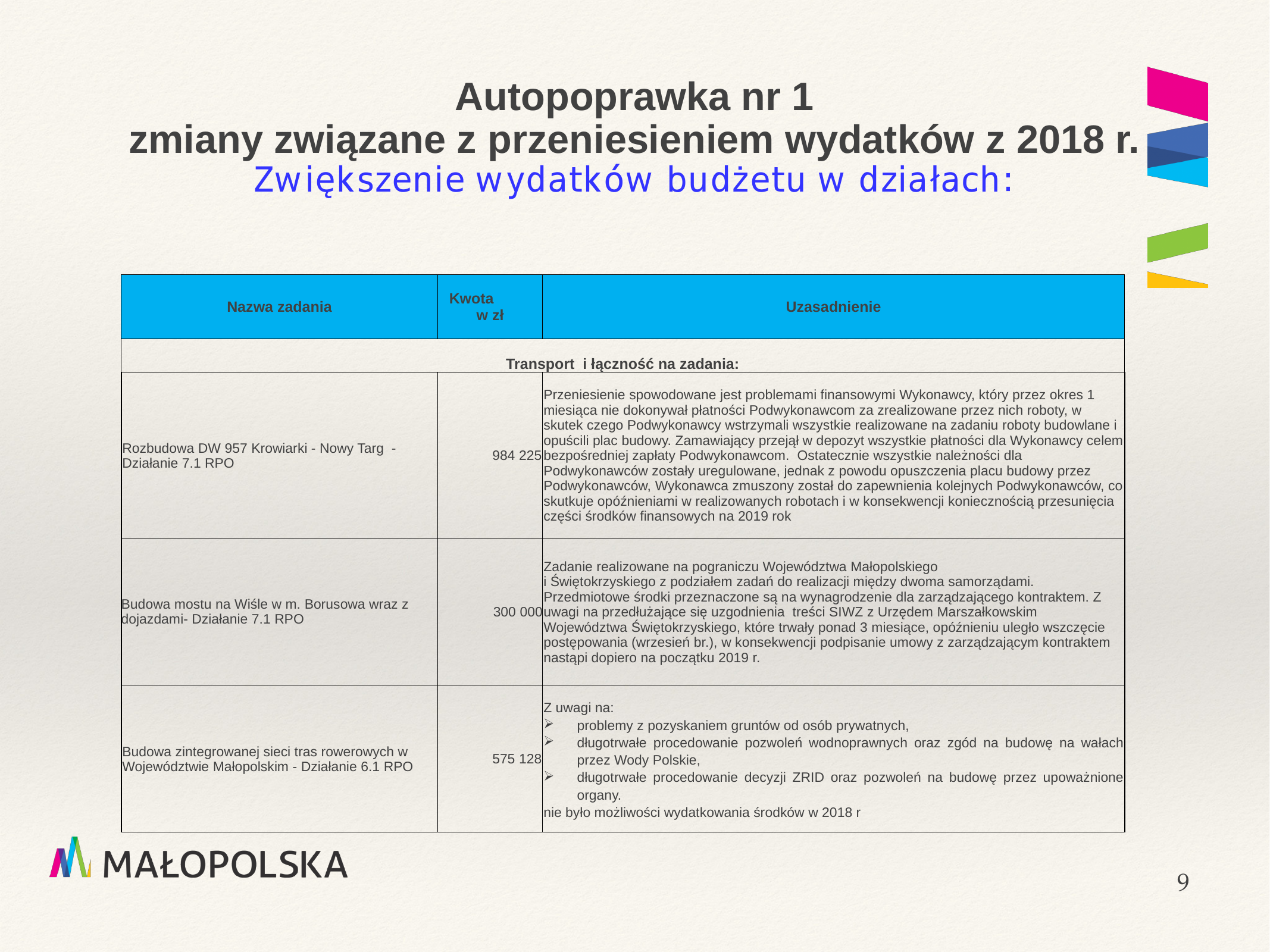

# Autopoprawka nr 1 zmiany związane z przeniesieniem wydatków z 2018 r. Zwiększenie wydatków budżetu w działach:
| Nazwa zadania | Kwota w zł | Uzasadnienie |
| --- | --- | --- |
| Transport i łączność na zadania: |  |  |
| Rozbudowa DW 957 Krowiarki - Nowy Targ - Działanie 7.1 RPO | 984 225 | Przeniesienie spowodowane jest problemami finansowymi Wykonawcy, który przez okres 1 miesiąca nie dokonywał płatności Podwykonawcom za zrealizowane przez nich roboty, w skutek czego Podwykonawcy wstrzymali wszystkie realizowane na zadaniu roboty budowlane i opuścili plac budowy. Zamawiający przejął w depozyt wszystkie płatności dla Wykonawcy celem bezpośredniej zapłaty Podwykonawcom. Ostatecznie wszystkie należności dla Podwykonawców zostały uregulowane, jednak z powodu opuszczenia placu budowy przez Podwykonawców, Wykonawca zmuszony został do zapewnienia kolejnych Podwykonawców, co skutkuje opóźnieniami w realizowanych robotach i w konsekwencji koniecznością przesunięcia części środków finansowych na 2019 rok |
| Budowa mostu na Wiśle w m. Borusowa wraz z dojazdami- Działanie 7.1 RPO | 300 000 | Zadanie realizowane na pograniczu Województwa Małopolskiego i Świętokrzyskiego z podziałem zadań do realizacji między dwoma samorządami. Przedmiotowe środki przeznaczone są na wynagrodzenie dla zarządzającego kontraktem. Z uwagi na przedłużające się uzgodnienia treści SIWZ z Urzędem Marszałkowskim Województwa Świętokrzyskiego, które trwały ponad 3 miesiące, opóźnieniu uległo wszczęcie postępowania (wrzesień br.), w konsekwencji podpisanie umowy z zarządzającym kontraktem nastąpi dopiero na początku 2019 r. |
| Budowa zintegrowanej sieci tras rowerowych w Województwie Małopolskim - Działanie 6.1 RPO | 575 128 | Z uwagi na: problemy z pozyskaniem gruntów od osób prywatnych, długotrwałe procedowanie pozwoleń wodnoprawnych oraz zgód na budowę na wałach przez Wody Polskie, długotrwałe procedowanie decyzji ZRID oraz pozwoleń na budowę przez upoważnione organy. nie było możliwości wydatkowania środków w 2018 r |